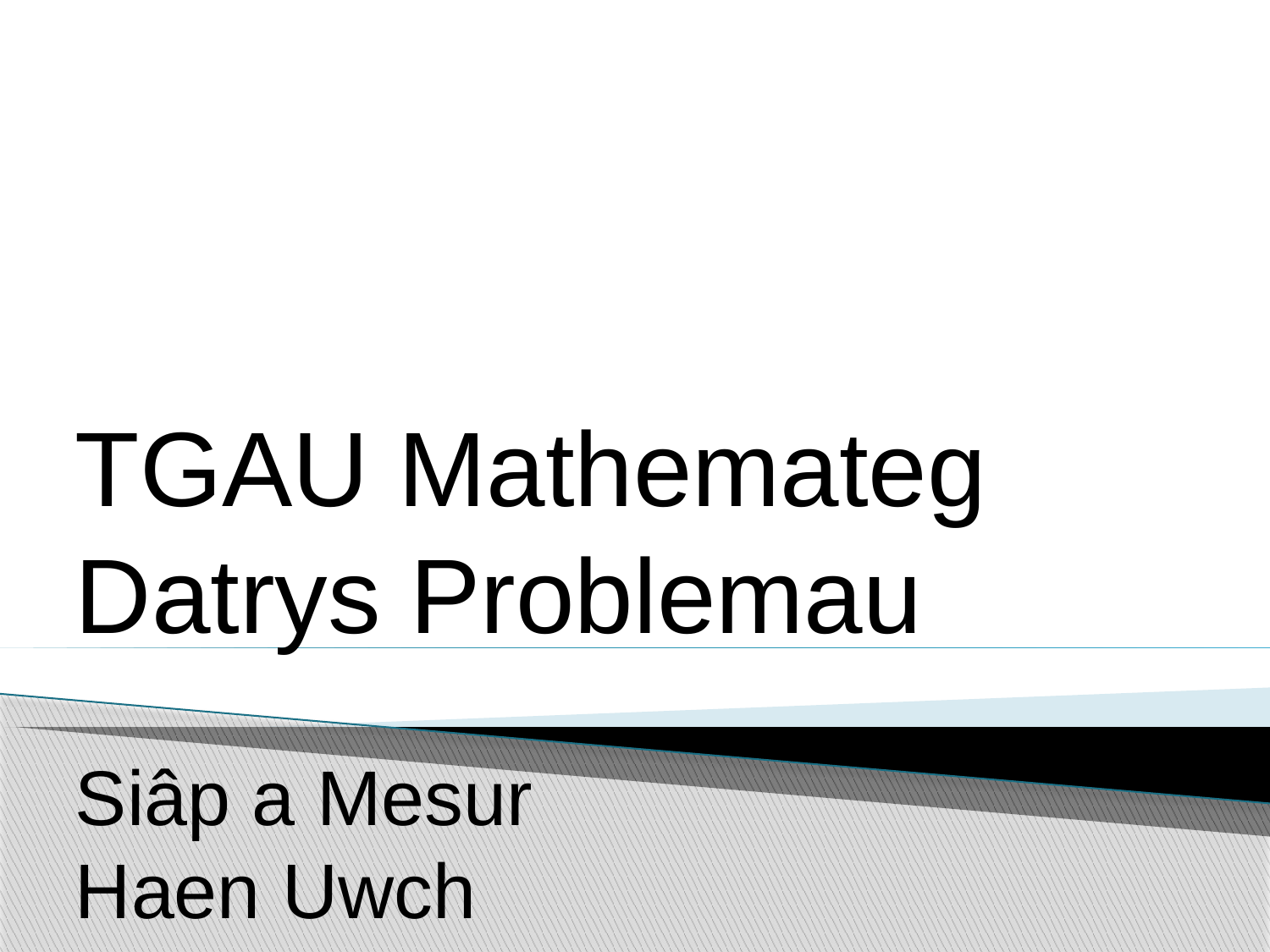

TGAU Mathemateg
Datrys Problemau

Siâp a Mesur
Haen Uwch